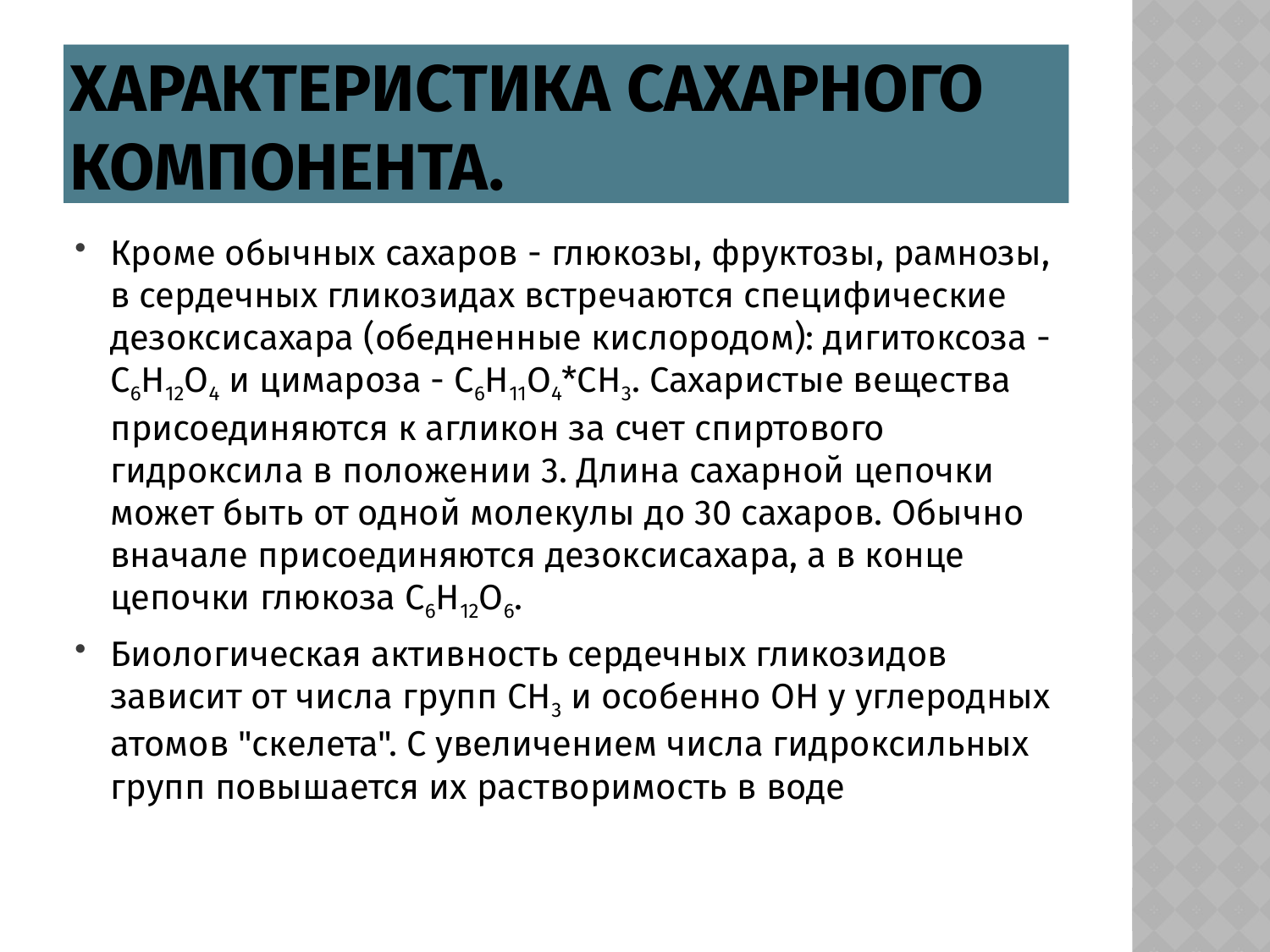

# Характеристика сахарного компонента.
Кроме обычных сахаров - глюкозы, фруктозы, рамнозы, в сердечных гликозидах встречаются специфические дезоксисахара (обедненные кислородом): дигитоксоза - С6Н12O4 и цимароза - С6Н11O4*СН3. Сахаристые вещества присоединяются к агликон за счет спиртового гидроксила в положении 3. Длина сахарной цепочки может быть от одной молекулы до 30 сахаров. Обычно вначале присоединяются дезоксисахара, а в конце цепочки глюкоза С6Н12O6.
Биологическая активность сердечных гликозидов зависит от числа групп СН3 и особенно ОН у углеродных атомов "скелета". С увеличением числа гидроксильных групп повышается их растворимость в воде